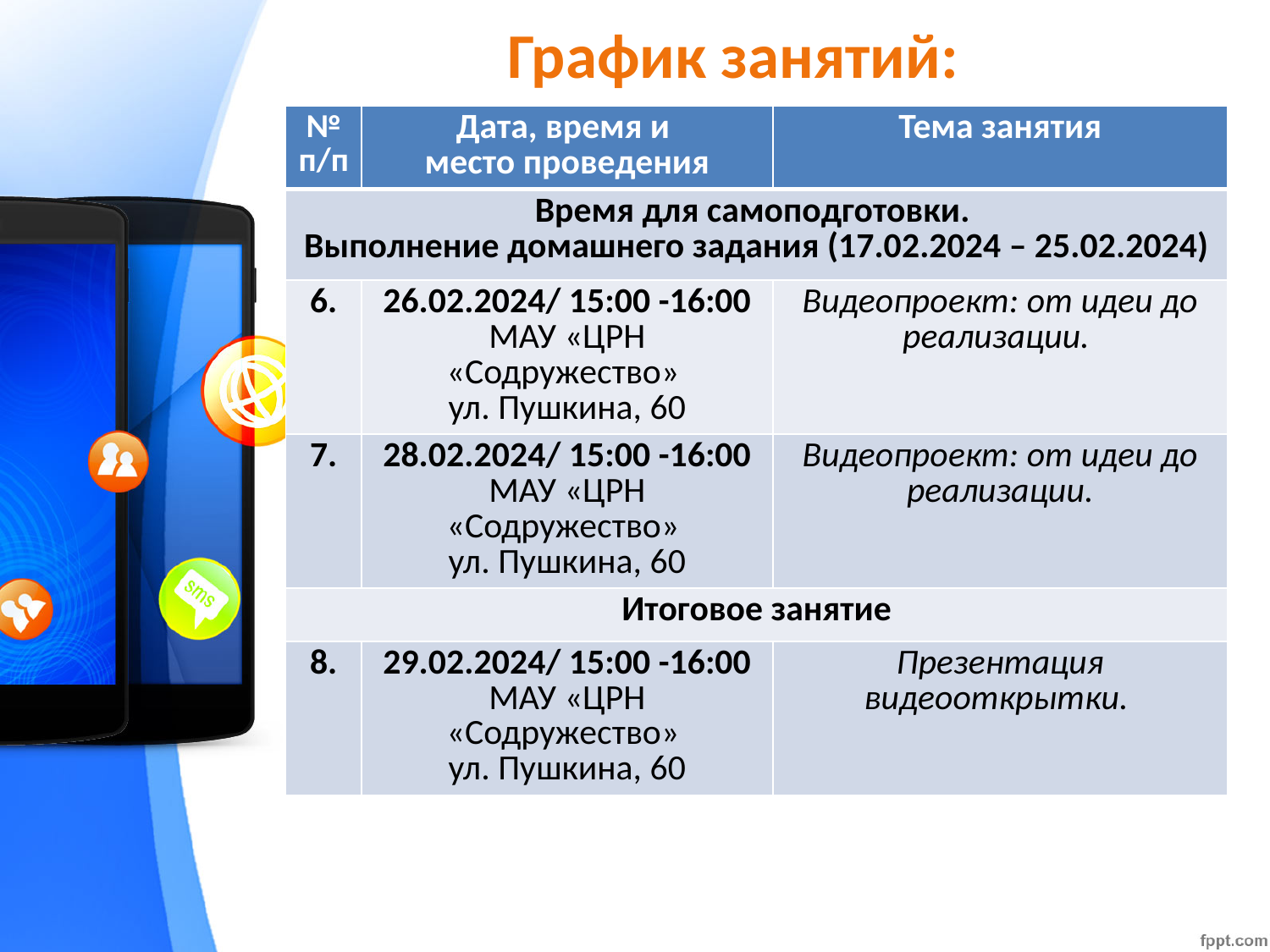

# График занятий:
| № п/п | Дата, время и место проведения | Тема занятия |
| --- | --- | --- |
| Время для самоподготовки. Выполнение домашнего задания (17.02.2024 – 25.02.2024) |  |  |
| 6. | 26.02.2024/ 15:00 -16:00 МАУ «ЦРН «Содружество» ул. Пушкина, 60 | Видеопроект: от идеи до реализации. |
| 7. | 28.02.2024/ 15:00 -16:00 МАУ «ЦРН «Содружество» ул. Пушкина, 60 | Видеопроект: от идеи до реализации. |
| Итоговое занятие |  |  |
| 8. | 29.02.2024/ 15:00 -16:00 МАУ «ЦРН «Содружество» ул. Пушкина, 60 | Презентация видеооткрытки. |